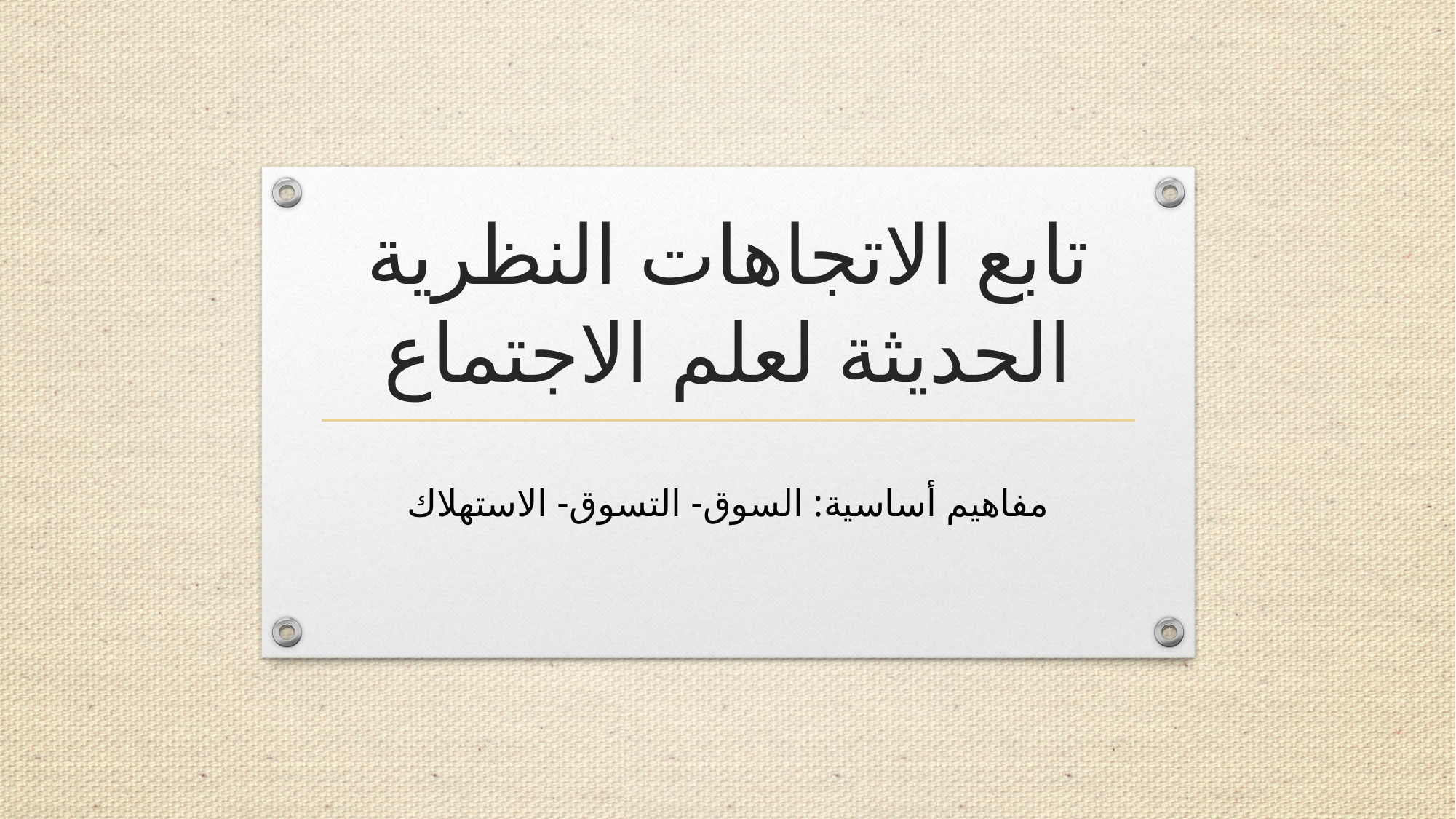

# تابع الاتجاهات النظرية الحديثة لعلم الاجتماع

مفاهيم أساسية: السوق- التسوق- الاستهلاك